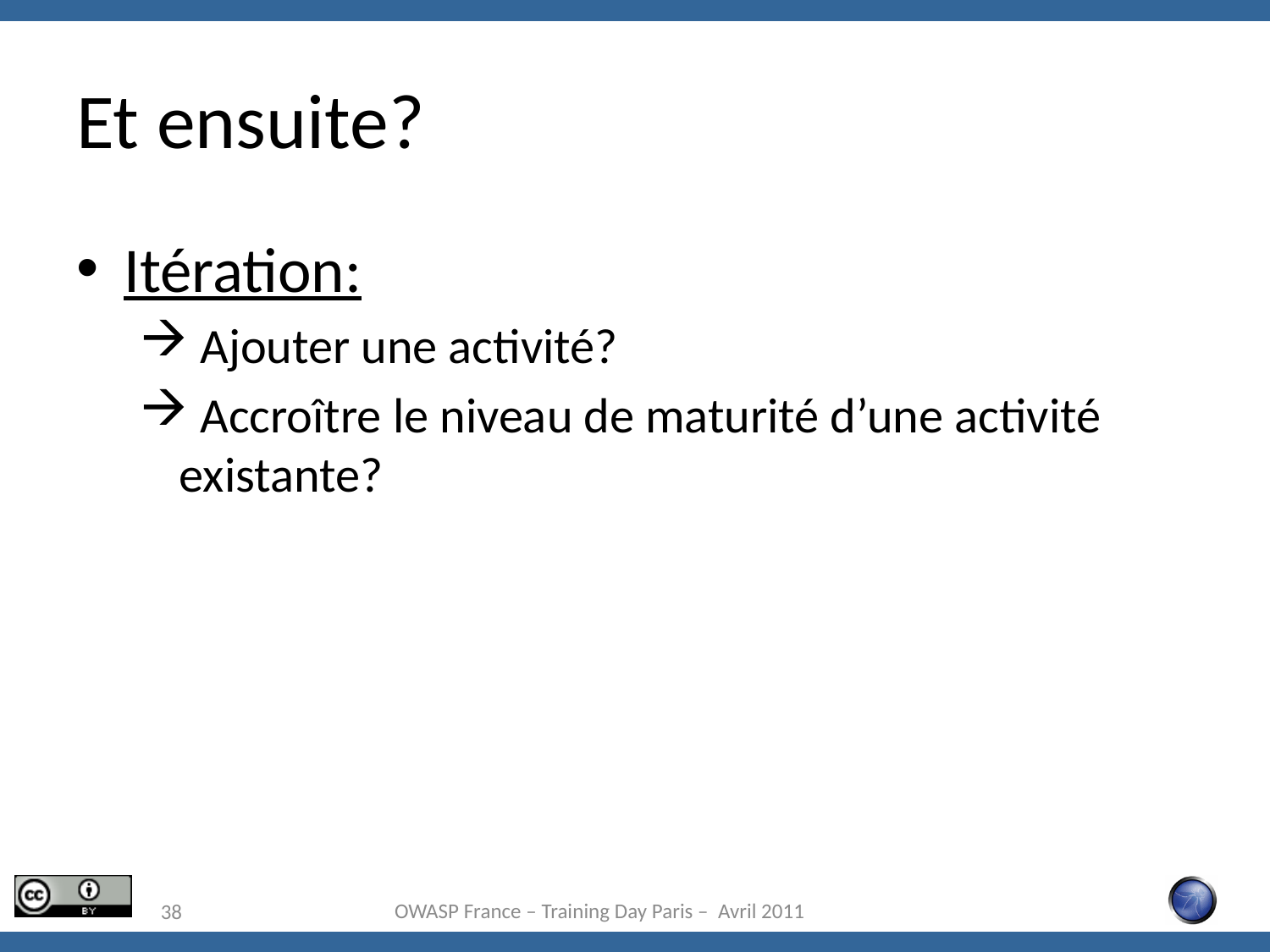

# Et ensuite?
Itération:
 Ajouter une activité?
 Accroître le niveau de maturité d’une activité existante?
OWASP France – Training Day Paris –  Avril 2011
38